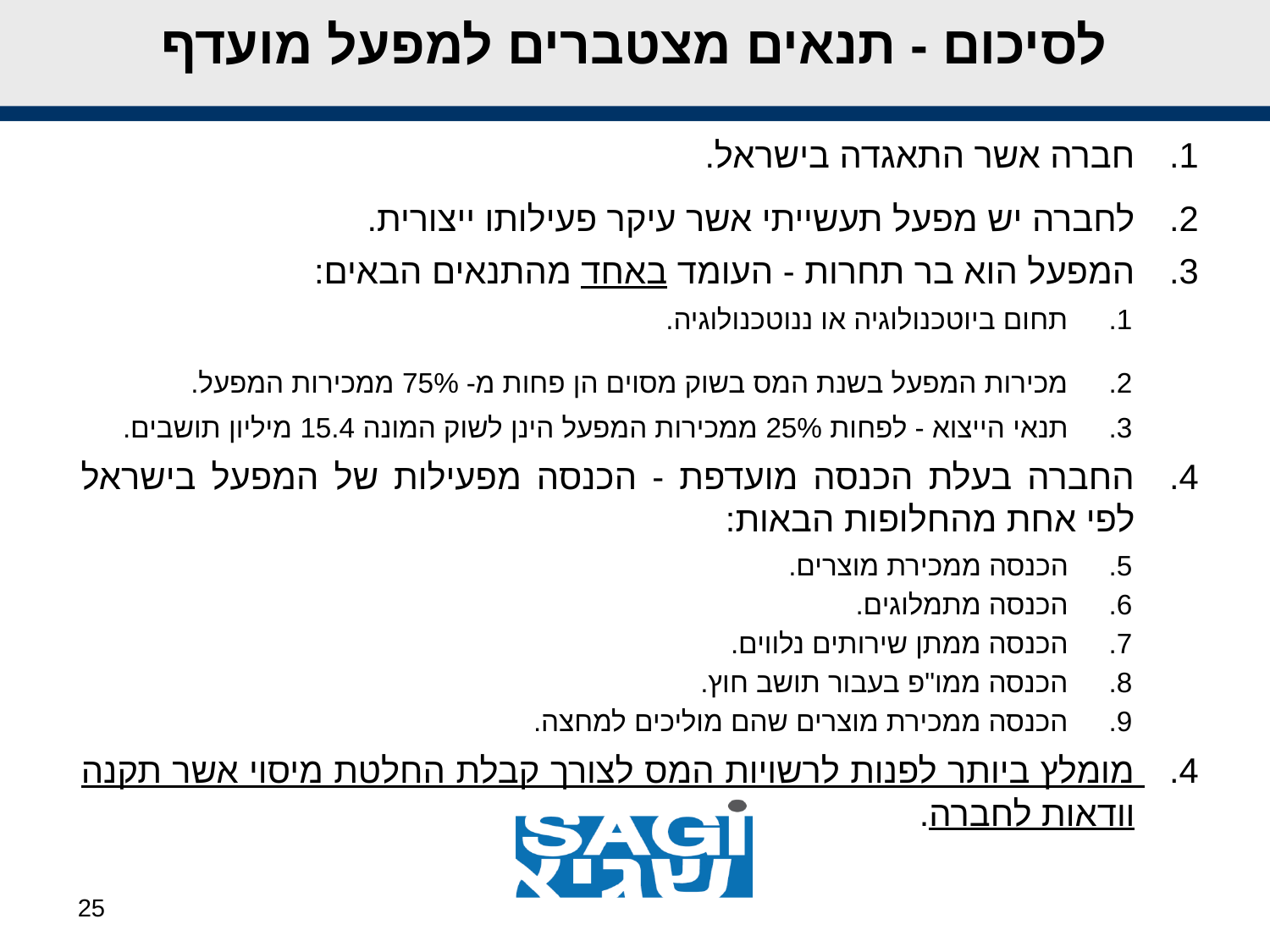

# לסיכום - תנאים מצטברים למפעל מועדף
חברה אשר התאגדה בישראל.
לחברה יש מפעל תעשייתי אשר עיקר פעילותו ייצורית.
המפעל הוא בר תחרות - העומד באחד מהתנאים הבאים:
תחום ביוטכנולוגיה או ננוטכנולוגיה.
מכירות המפעל בשנת המס בשוק מסוים הן פחות מ- 75% ממכירות המפעל.
תנאי הייצוא - לפחות 25% ממכירות המפעל הינן לשוק המונה 15.4 מיליון תושבים.
החברה בעלת הכנסה מועדפת - הכנסה מפעילות של המפעל בישראל לפי אחת מהחלופות הבאות:

הכנסה ממכירת מוצרים.
הכנסה מתמלוגים.
הכנסה ממתן שירותים נלווים.
הכנסה ממו"פ בעבור תושב חוץ.
הכנסה ממכירת מוצרים שהם מוליכים למחצה.
מומלץ ביותר לפנות לרשויות המס לצורך קבלת החלטת מיסוי אשר תקנה וודאות לחברה.

25